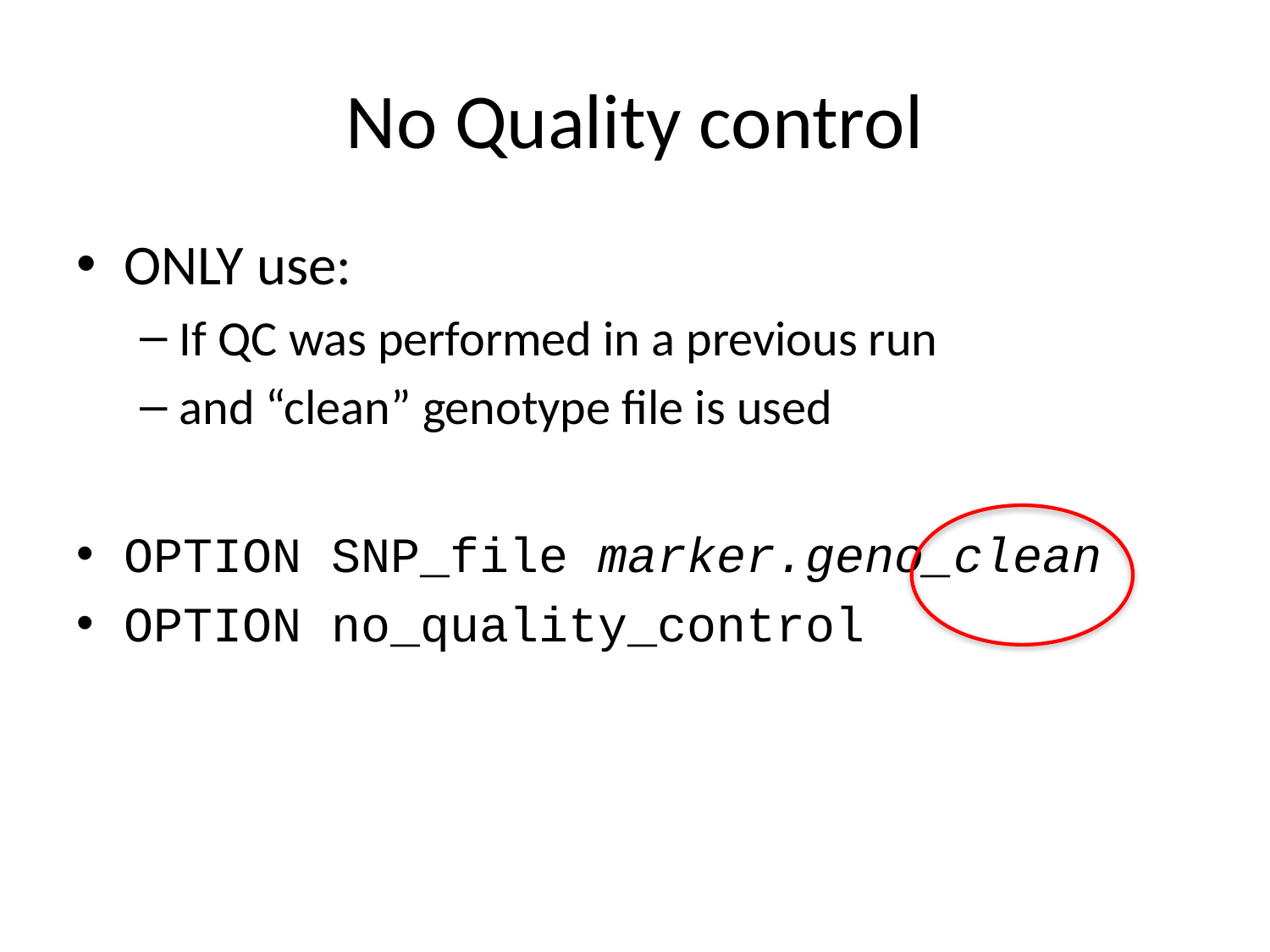

# No Quality control
ONLY use:
If QC was performed in a previous run
and “clean” genotype file is used

OPTION SNP_file marker.geno_clean
OPTION no_quality_control